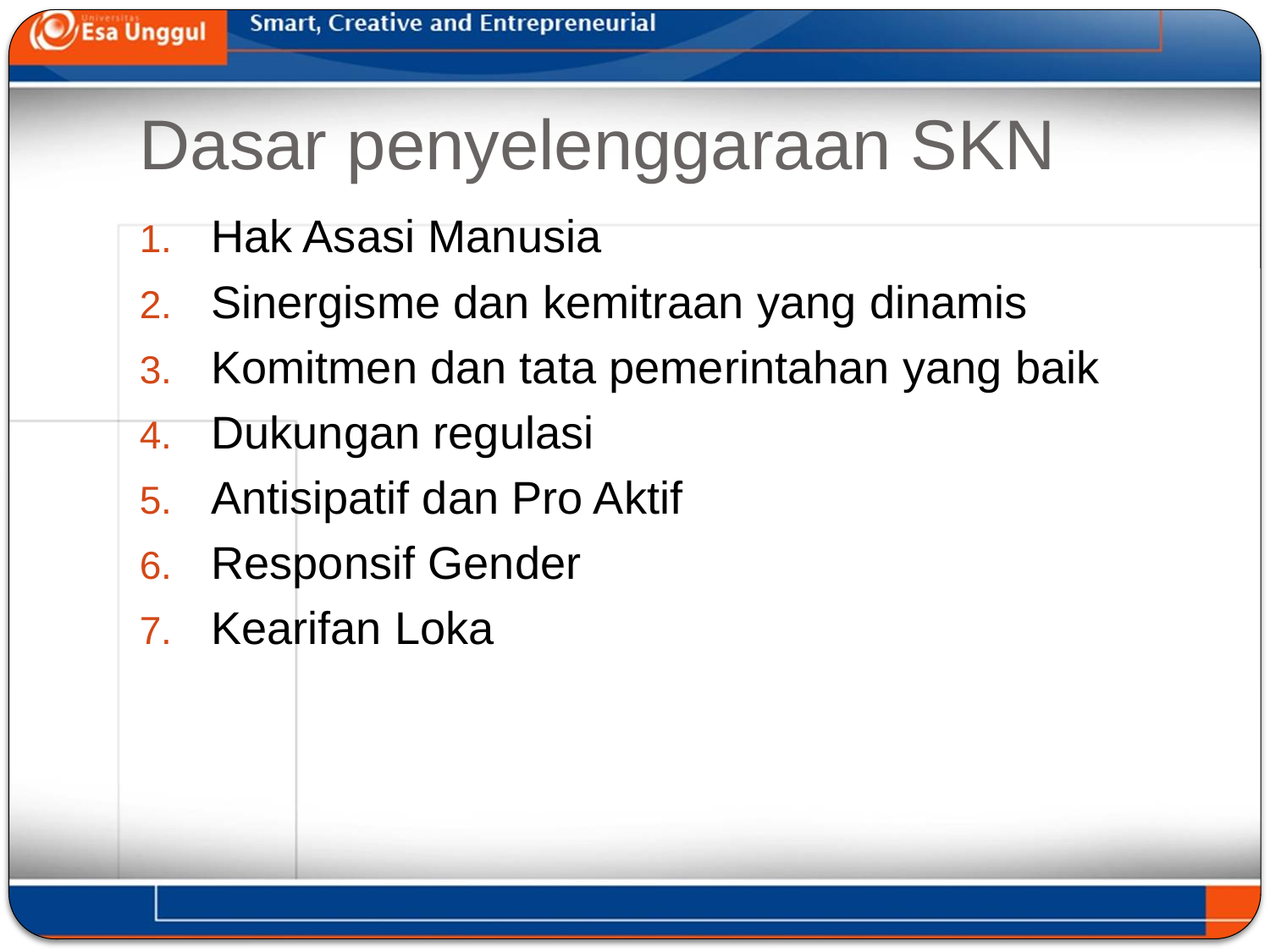

# Dasar penyelenggaraan SKN
Hak Asasi Manusia
Sinergisme dan kemitraan yang dinamis
Komitmen dan tata pemerintahan yang baik
Dukungan regulasi
Antisipatif dan Pro Aktif
Responsif Gender
Kearifan Loka